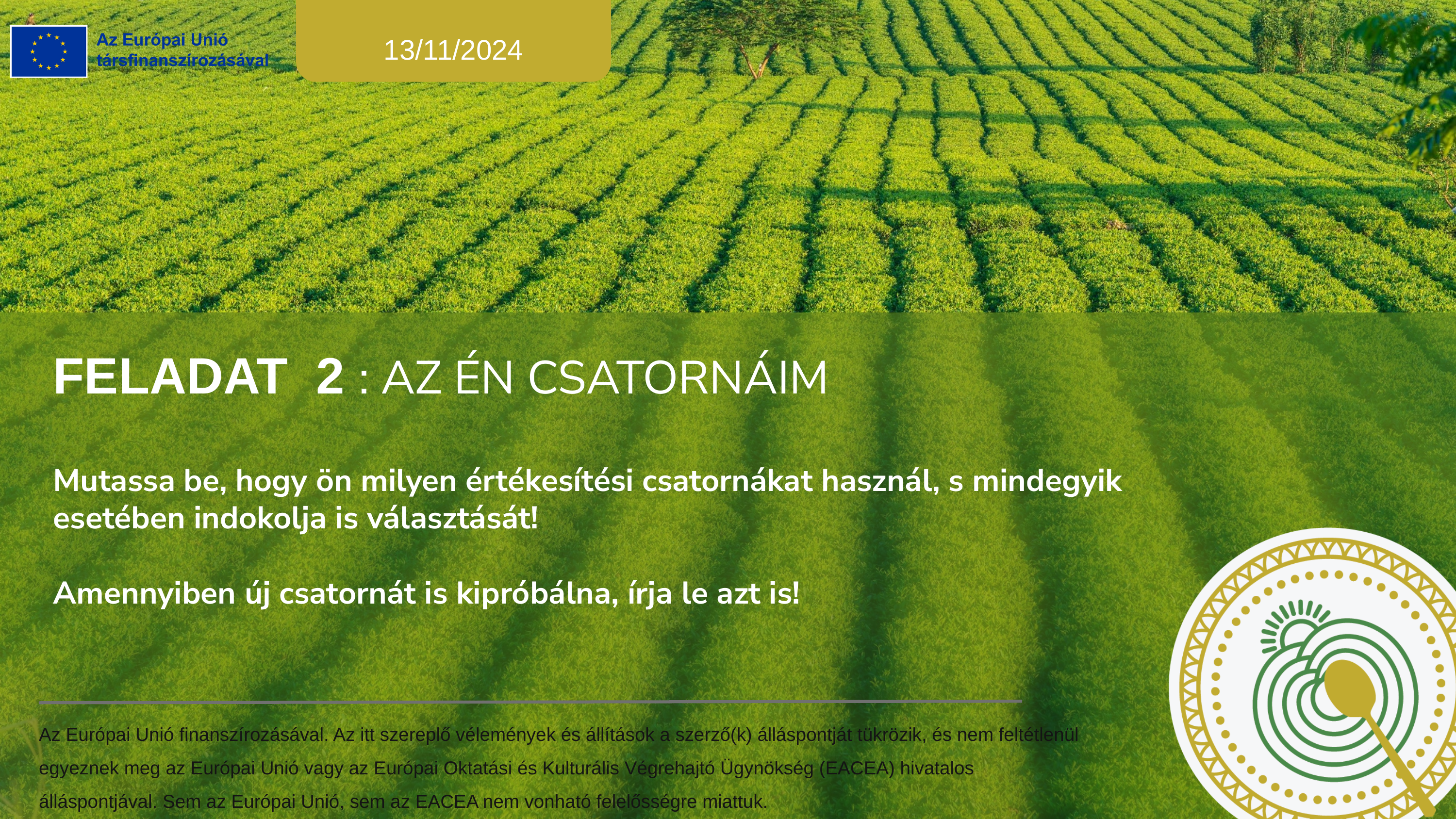

13/11/2024

FELADAT  2 : AZ ÉN CSATORNÁIM

Mutassa be, hogy ön milyen értékesítési csatornákat használ, s mindegyik esetében indokolja is választását!
Amennyiben új csatornát is kipróbálna, írja le azt is!

Az Európai Unió finanszírozásával. Az itt szereplő vélemények és állítások a szerző(k) álláspontját tükrözik, és nem feltétlenül egyeznek meg az Európai Unió vagy az Európai Oktatási és Kulturális Végrehajtó Ügynökség (EACEA) hivatalos álláspontjával. Sem az Európai Unió, sem az EACEA nem vonható felelősségre miattuk.